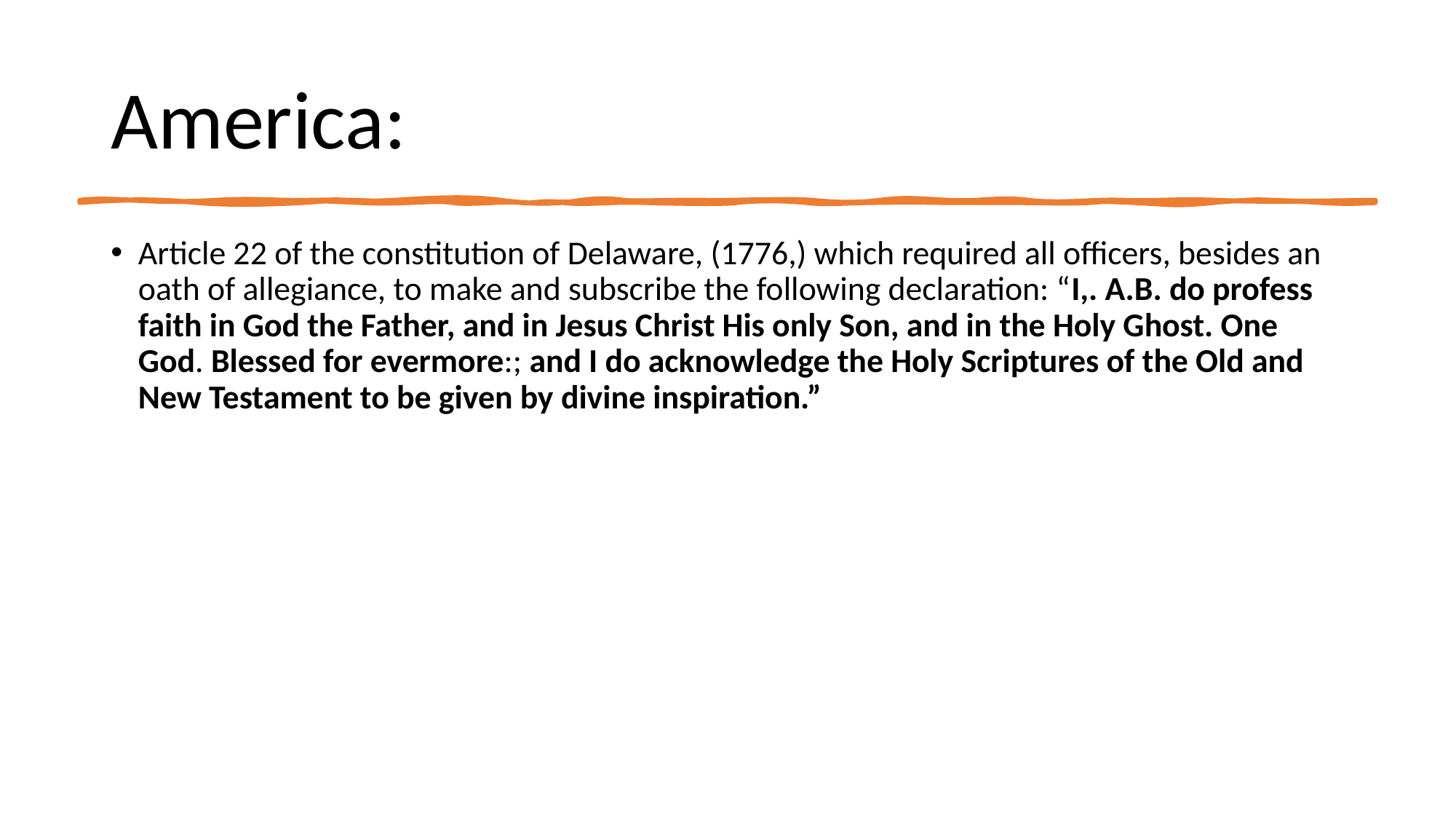

# America:

Article 22 of the constitution of Delaware, (1776,) which required all officers, besides an oath of allegiance, to make and subscribe the following declaration: “I,. A.B. do profess faith in God the Father, and in Jesus Christ His only Son, and in the Holy Ghost. One God. Blessed for evermore:; and I do acknowledge the Holy Scriptures of the Old and New Testament to be given by divine inspiration.”